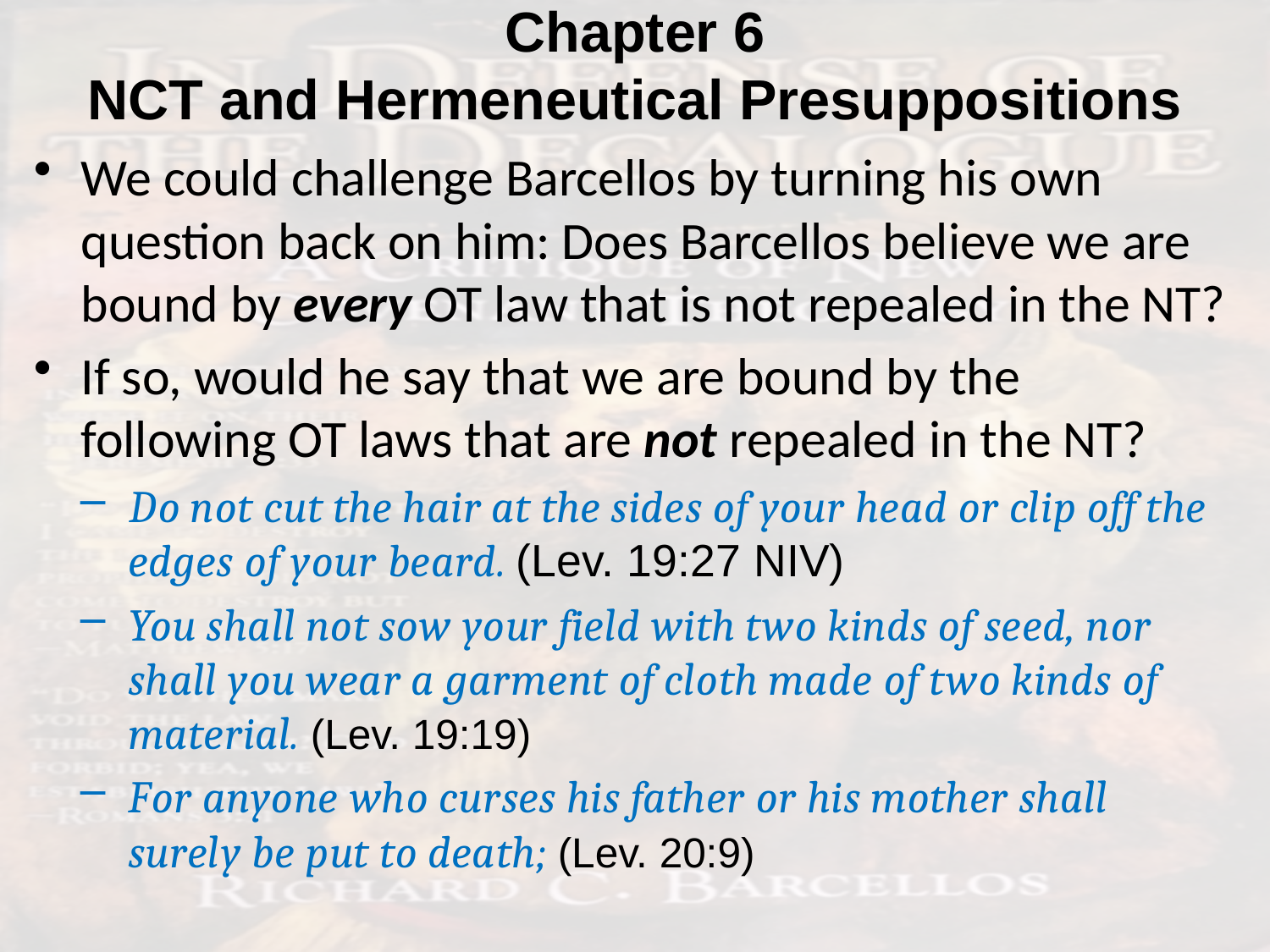

# Chapter 6 NCT and Hermeneutical Presuppositions
We could challenge Barcellos by turning his own question back on him: Does Barcellos believe we are bound by every OT law that is not repealed in the NT?
If so, would he say that we are bound by the following OT laws that are not repealed in the NT?
Do not cut the hair at the sides of your head or clip off the edges of your beard. (Lev. 19:27 NIV)
You shall not sow your field with two kinds of seed, nor shall you wear a garment of cloth made of two kinds of material. (Lev. 19:19)
For anyone who curses his father or his mother shall surely be put to death; (Lev. 20:9)